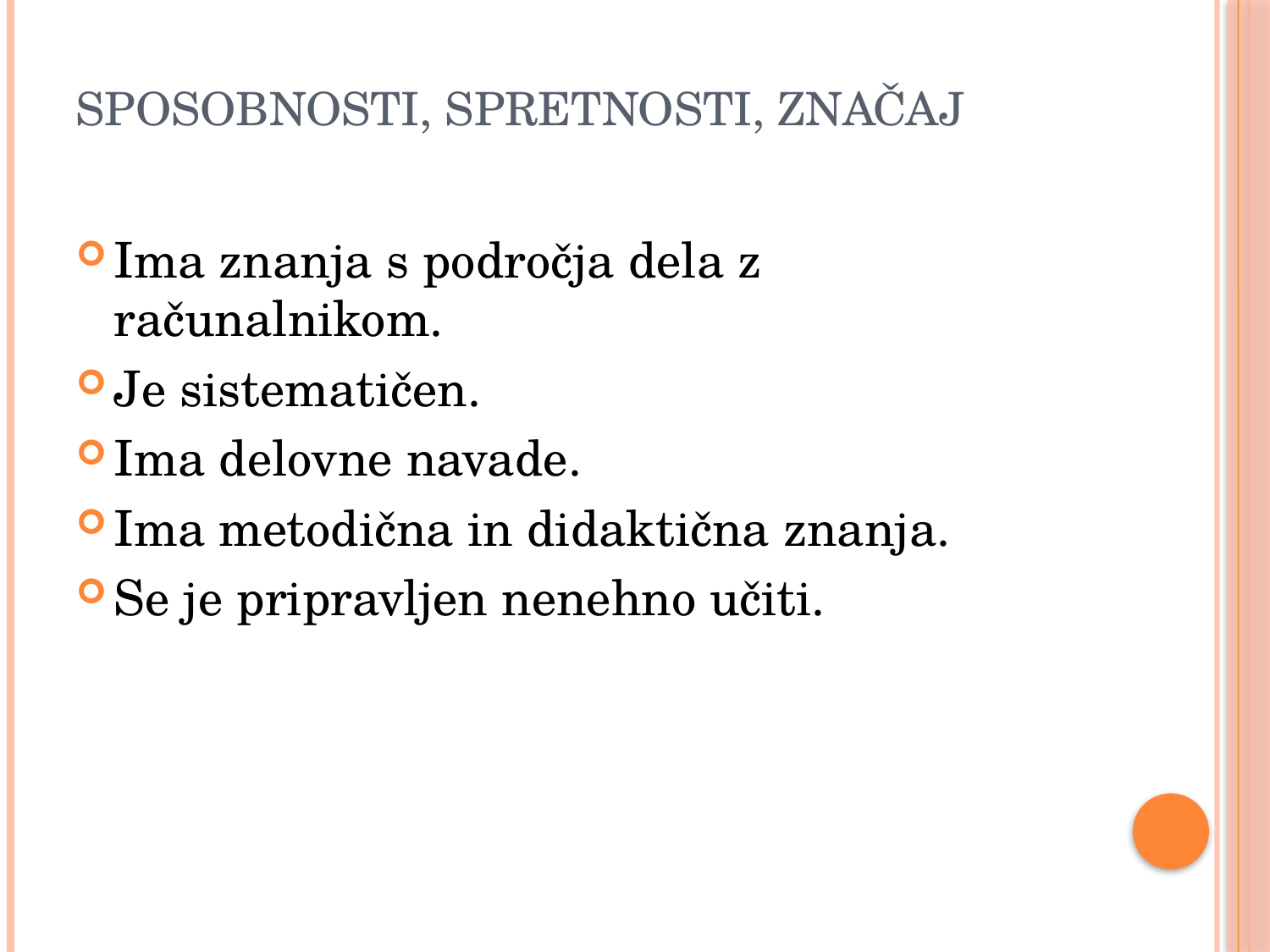

# Sposobnosti, spretnosti, značaj
Ima znanja s področja dela z računalnikom.
Je sistematičen.
Ima delovne navade.
Ima metodična in didaktična znanja.
Se je pripravljen nenehno učiti.